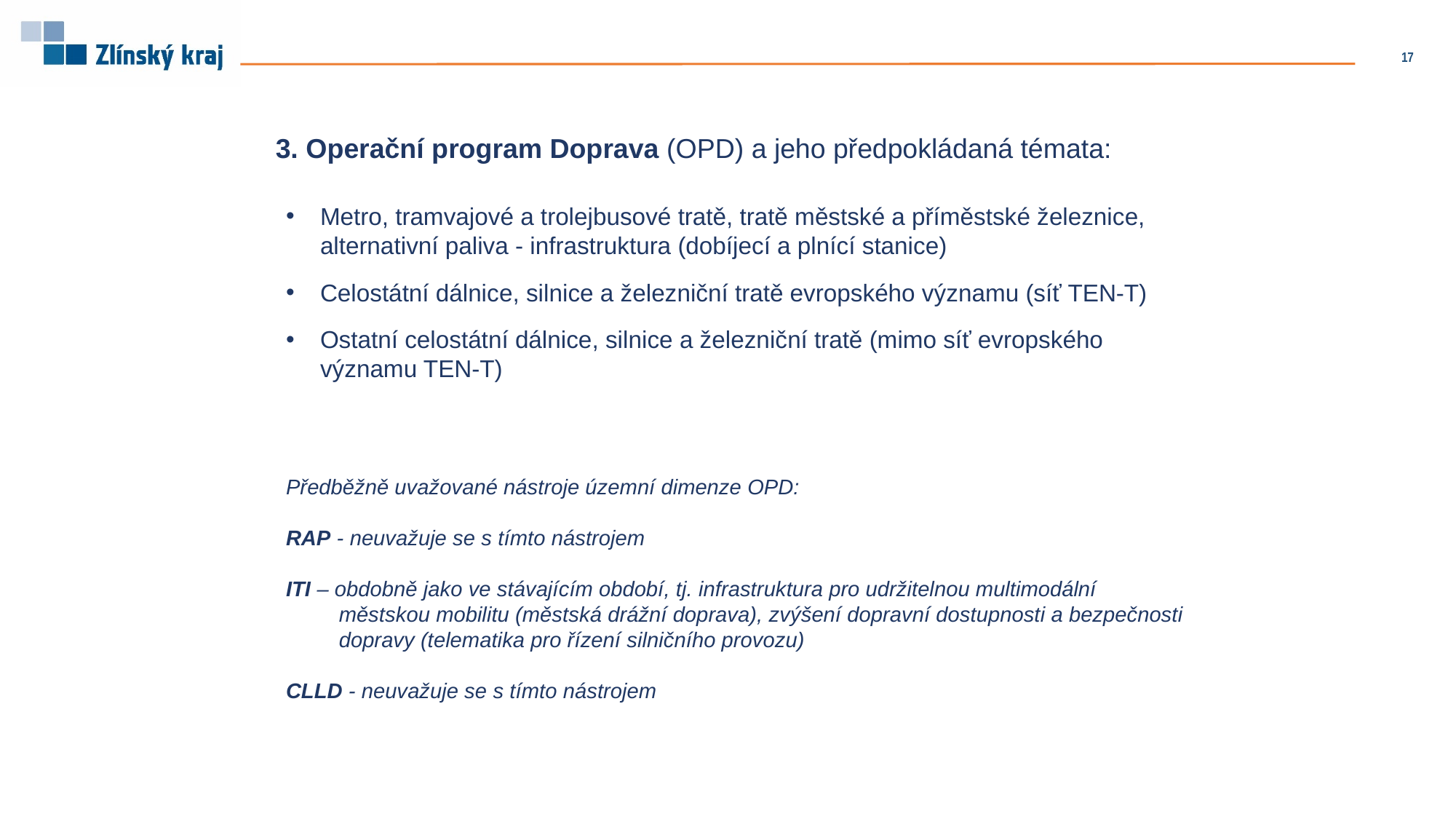

17
3. Operační program Doprava (OPD) a jeho předpokládaná témata:

Metro, tramvajové a trolejbusové tratě, tratě městské a příměstské železnice, alternativní paliva - infrastruktura (dobíjecí a plnící stanice)
Celostátní dálnice, silnice a železniční tratě evropského významu (síť TEN-T)
Ostatní celostátní dálnice, silnice a železniční tratě (mimo síť evropského významu TEN-T)

Předběžně uvažované nástroje územní dimenze OPD:

RAP - neuvažuje se s tímto nástrojem

ITI – obdobně jako ve stávajícím období, tj. infrastruktura pro udržitelnou multimodální městskou mobilitu (městská drážní doprava), zvýšení dopravní dostupnosti a bezpečnosti dopravy (telematika pro řízení silničního provozu)

CLLD - neuvažuje se s tímto nástrojem